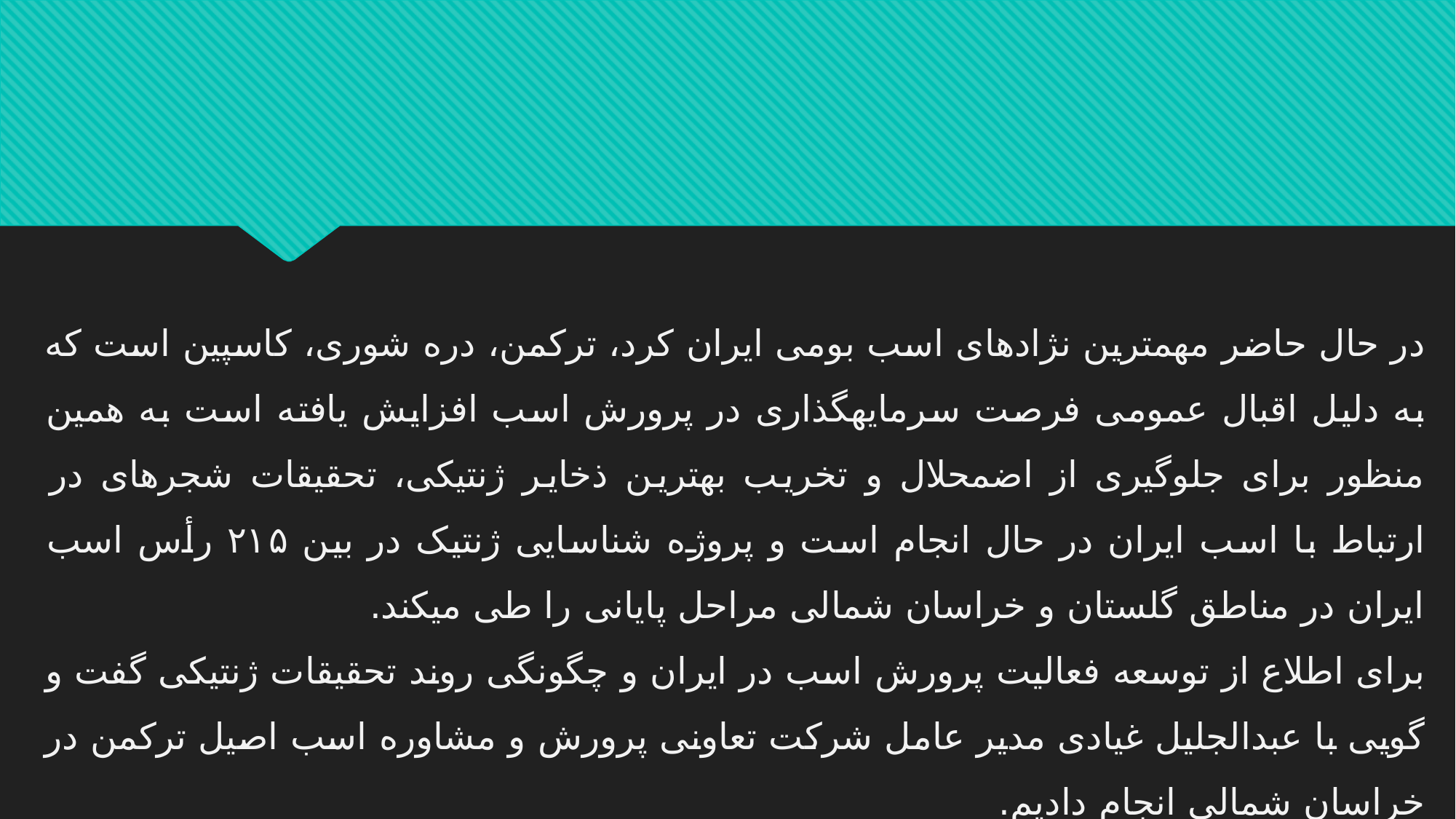

در حال حاضر مهمترین نژادهای اسب بومی ایران کرد، ترکمن، دره شوری، کاسپین است که به دلیل اقبال عمومی فرصت سرمایهگذاری در پرورش اسب افزایش یافته است به همین منظور برای جلوگیری از اضمحلال و تخریب بهترین ذخایر ژنتیکی، تحقیقات شجرهای در ارتباط با اسب ایران در حال انجام است و پروژه شناسایی ژنتیک در بین ۲۱۵ رأس اسب ایران در مناطق گلستان و خراسان شمالی مراحل پایانی را طی میکند.
برای اطلاع از توسعه فعالیت پرورش اسب در ایران و چگونگی روند تحقیقات ژنتیکی گفت و گویی با عبدالجلیل غیادی مدیر عامل شرکت تعاونی پرورش و مشاوره اسب اصیل ترکمن در خراسان شمالی انجام دادیم.